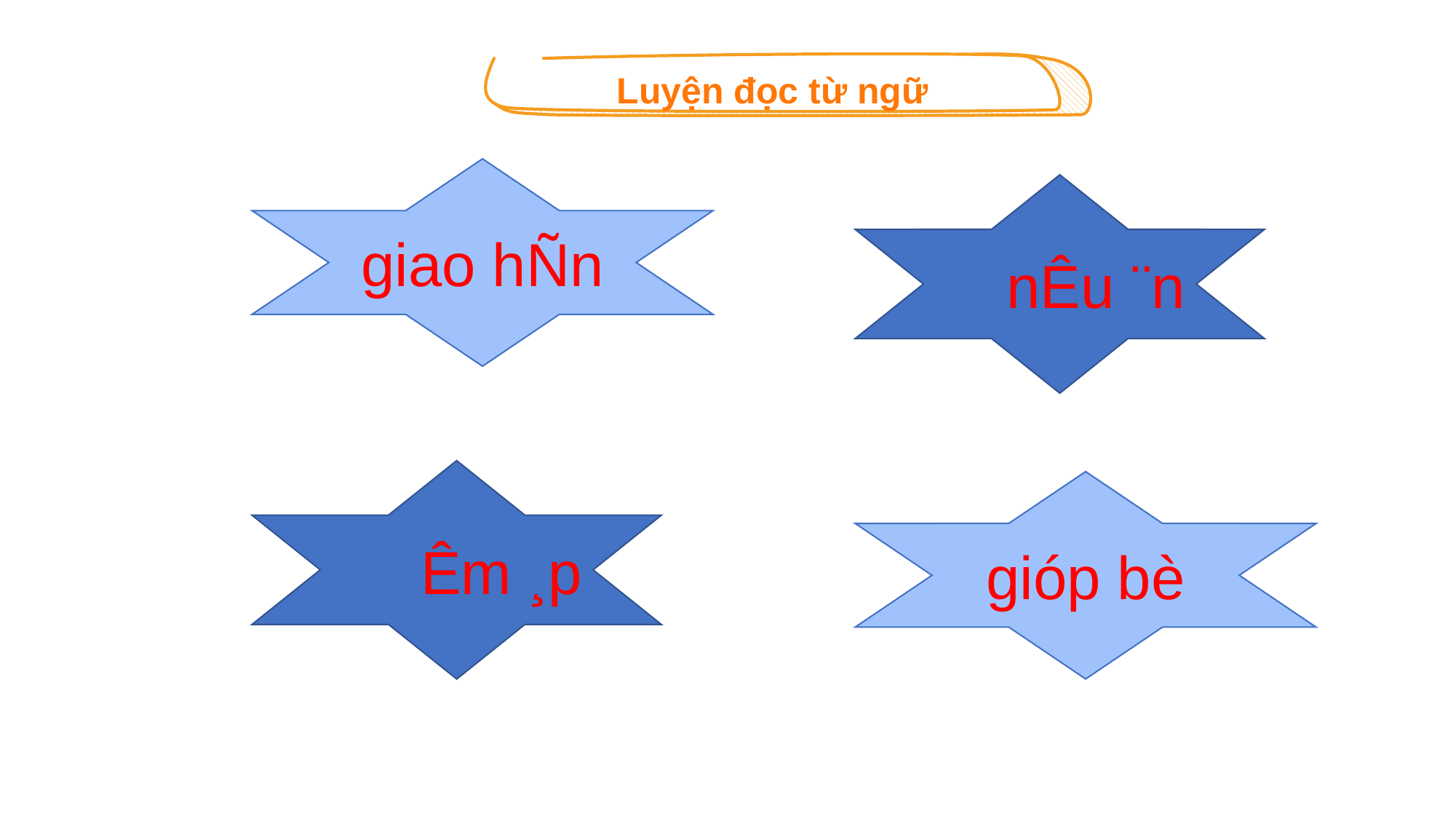

Luyện đọc từ ngữ

giao hÑn
nÊu ¨n
Êm ¸p
gióp bè